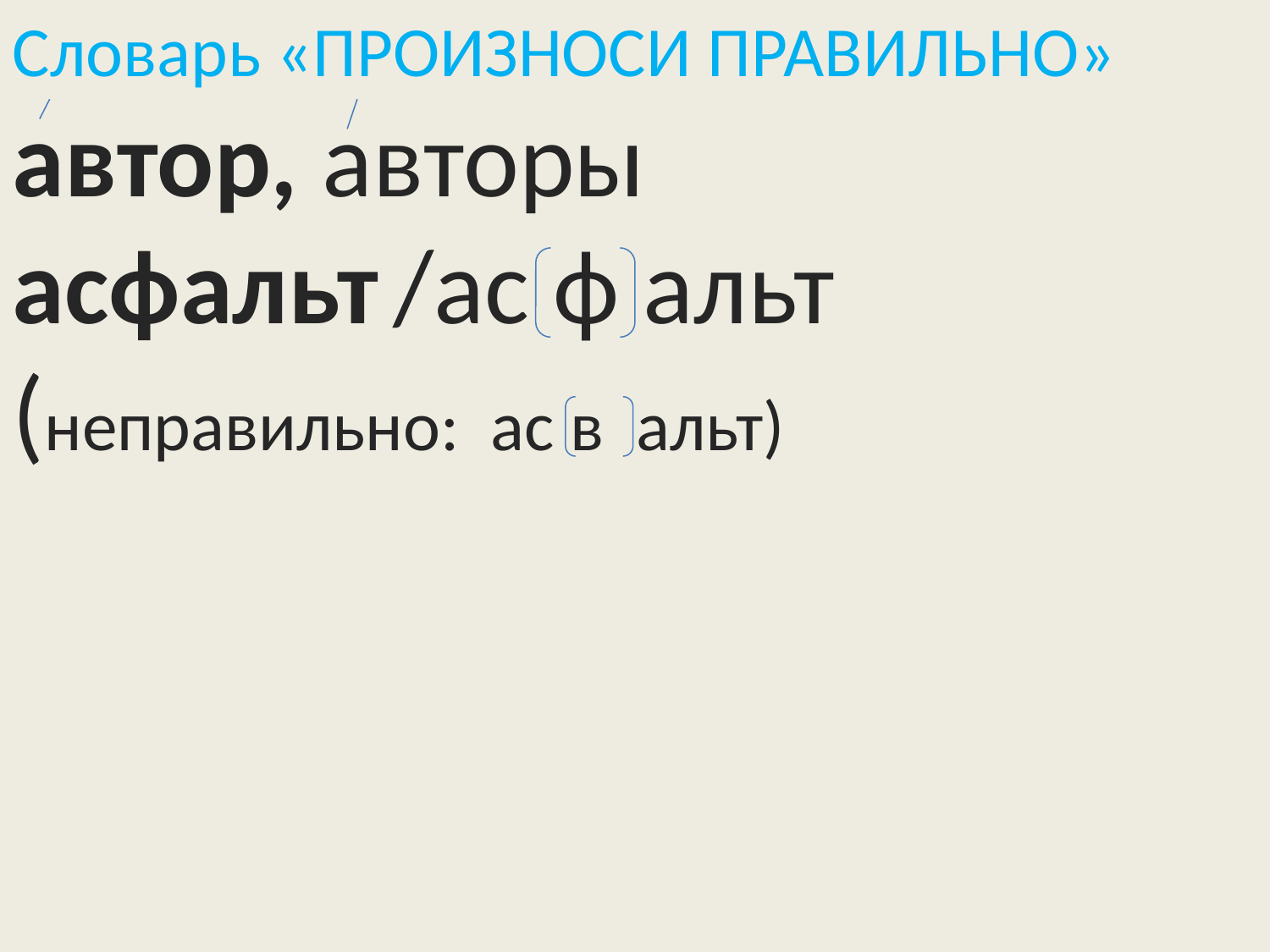

Словарь «ПРОИЗНОСИ ПРАВИЛЬНО»
автор, авторы
асфальт	/ас ф альт (неправильно:  ас в  альт)